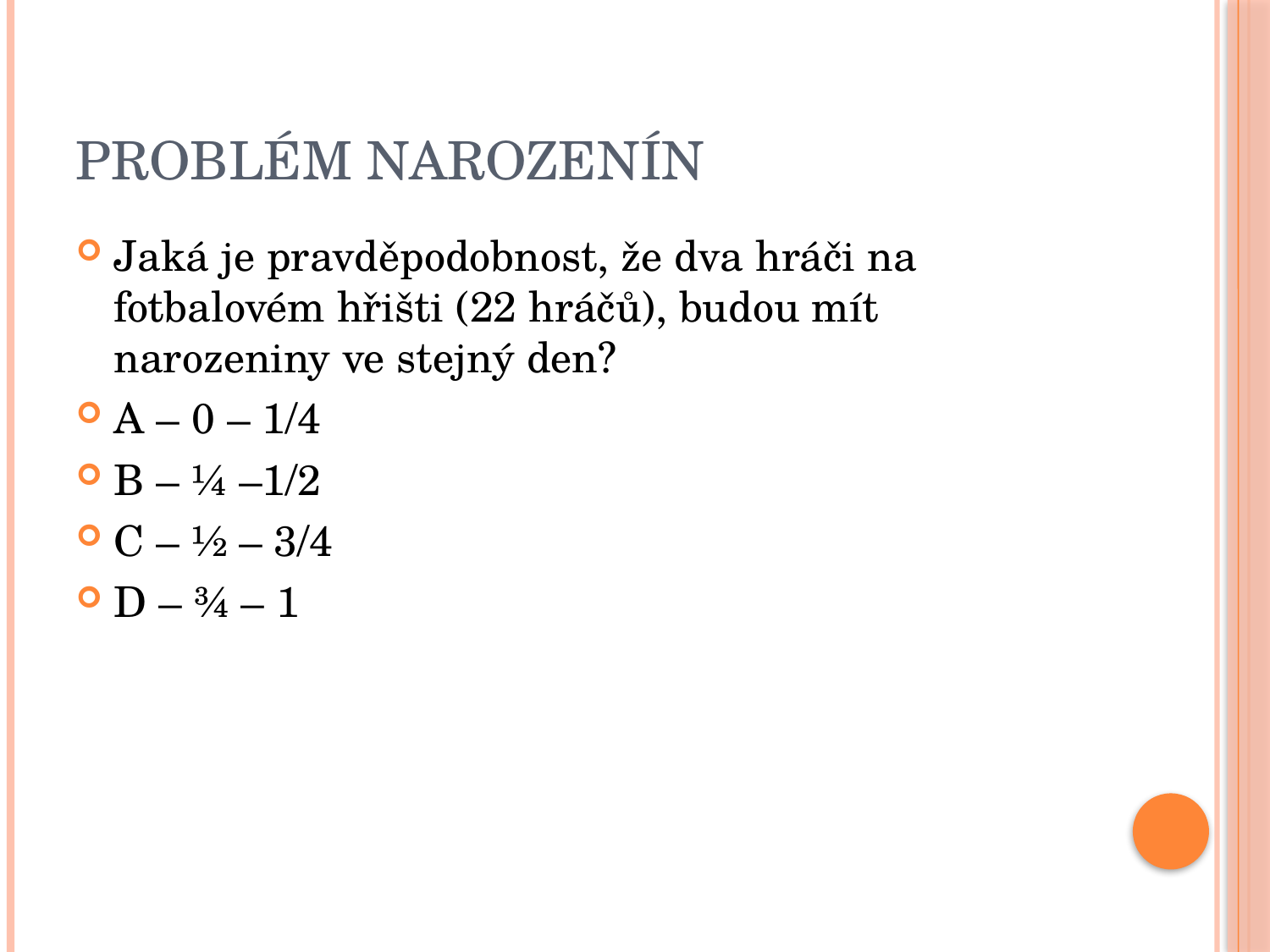

# Problém narozenín
Jaká je pravděpodobnost, že dva hráči na fotbalovém hřišti (22 hráčů), budou mít narozeniny ve stejný den?
A – 0 – 1/4
B – ¼ –1/2
C – ½ – 3/4
D – ¾ – 1